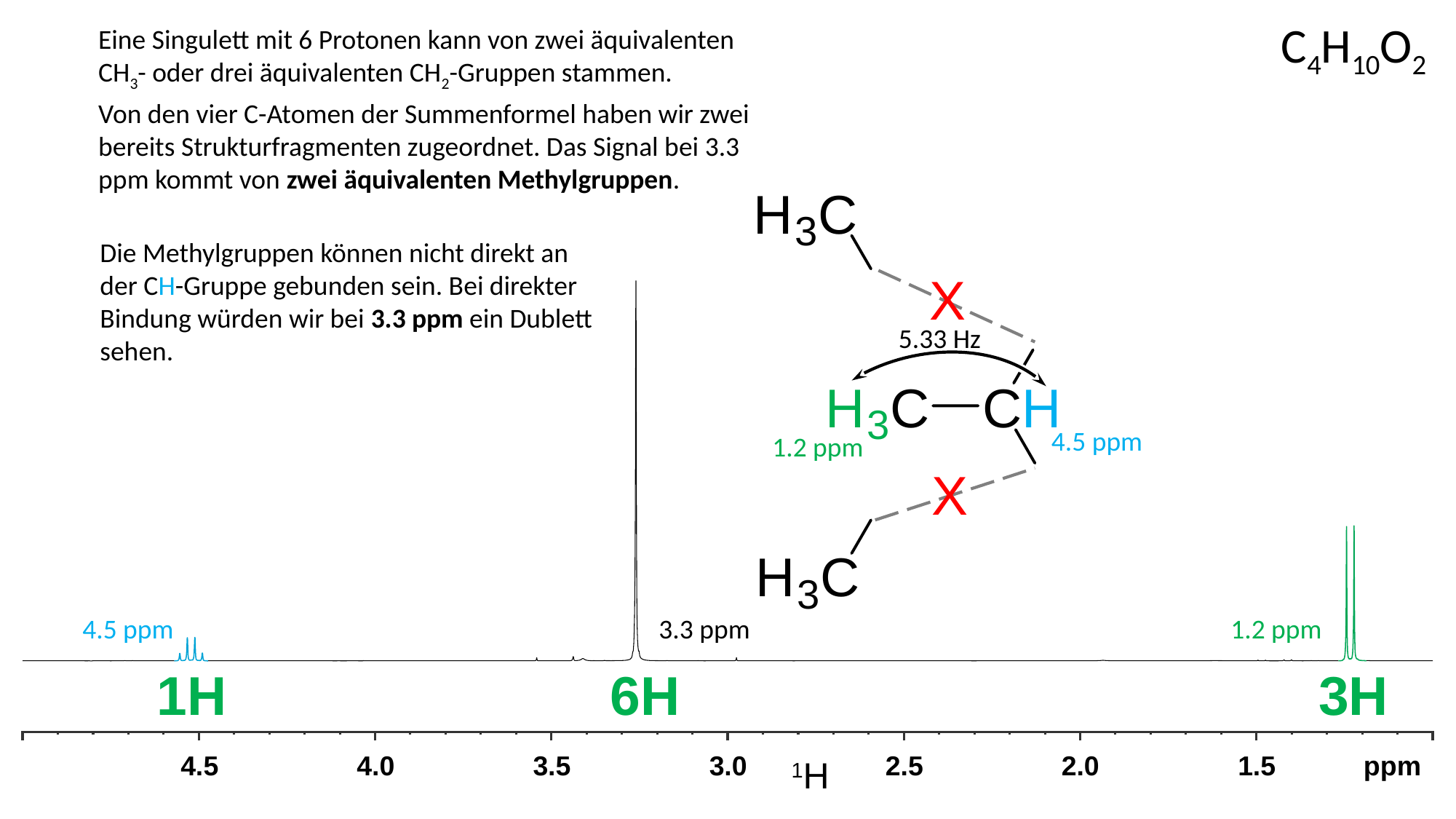

C4H10O2
Eine Singulett mit 6 Protonen kann von zwei äquivalenten CH3- oder drei äquivalenten CH2-Gruppen stammen.
Von den vier C-Atomen der Summenformel haben wir zwei bereits Strukturfragmenten zugeordnet. Das Signal bei 3.3 ppm kommt von zwei äquivalenten Methylgruppen.
H
C
3

Die Methylgruppen können nicht direkt an der CH-Gruppe gebunden sein. Bei direkter Bindung würden wir bei 3.3 ppm ein Dublett sehen.
X

5.33 Hz

H
C
3
CH

4.5 ppm
1.2 ppm
X

H
C
3
4.5 ppm
3.3 ppm
1.2 ppm
1H
6H
3H

4.5
4.0
3.5
3.0
2.5
2.0
1.5
ppm
1H